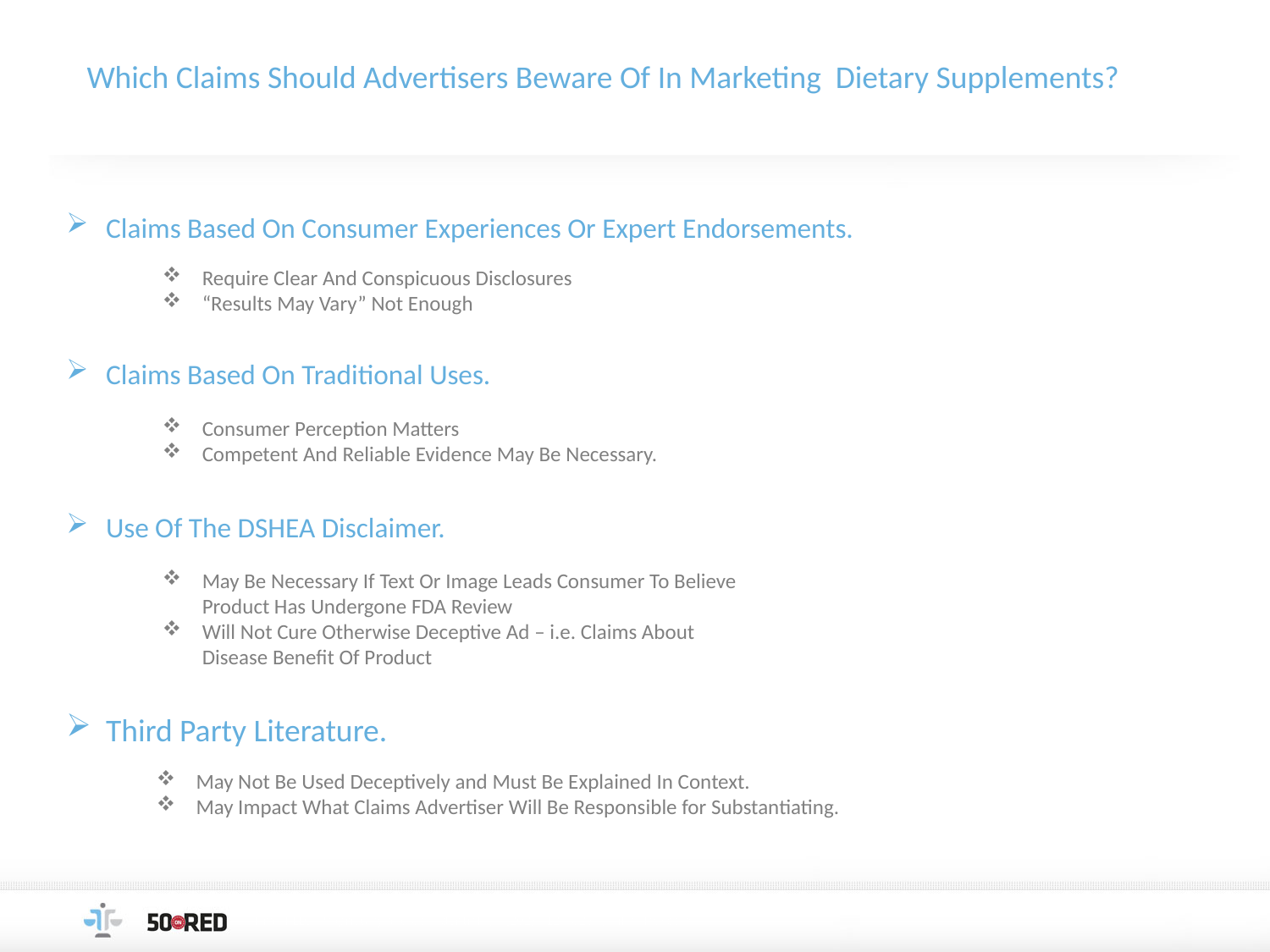

# Which Claims Should Advertisers Beware Of In Marketing  Dietary Supplements?
Claims Based On Consumer Experiences Or Expert Endorsements.

Require Clear And Conspicuous Disclosures
“Results May Vary” Not Enough
Claims Based On Traditional Uses.
Consumer Perception Matters
Competent And Reliable Evidence May Be Necessary.
Use Of The DSHEA Disclaimer.
May Be Necessary If Text Or Image Leads Consumer To Believe Product Has Undergone FDA Review
Will Not Cure Otherwise Deceptive Ad – i.e. Claims About  Disease Benefit Of Product
Third Party Literature.
May Not Be Used Deceptively and Must Be Explained In Context.
May Impact What Claims Advertiser Will Be Responsible for Substantiating.
© Ifrah PLLC. Proprietary and Confidential.  /   (202) 912-4823   /   ifrahlaw.com